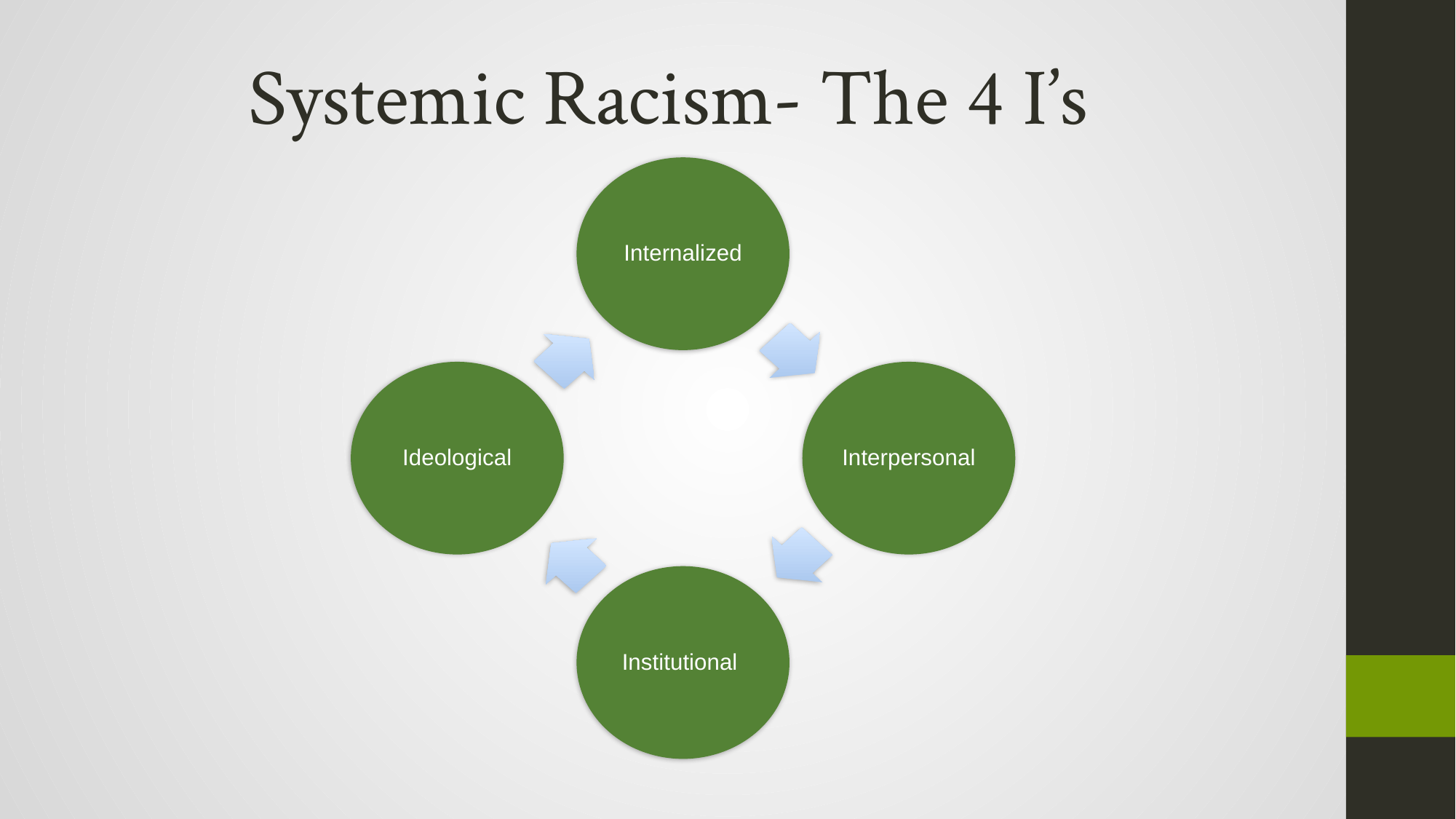

# Systemic Racism- The 4 I’s

Internalized

Ideological

Interpersonal

Institutional